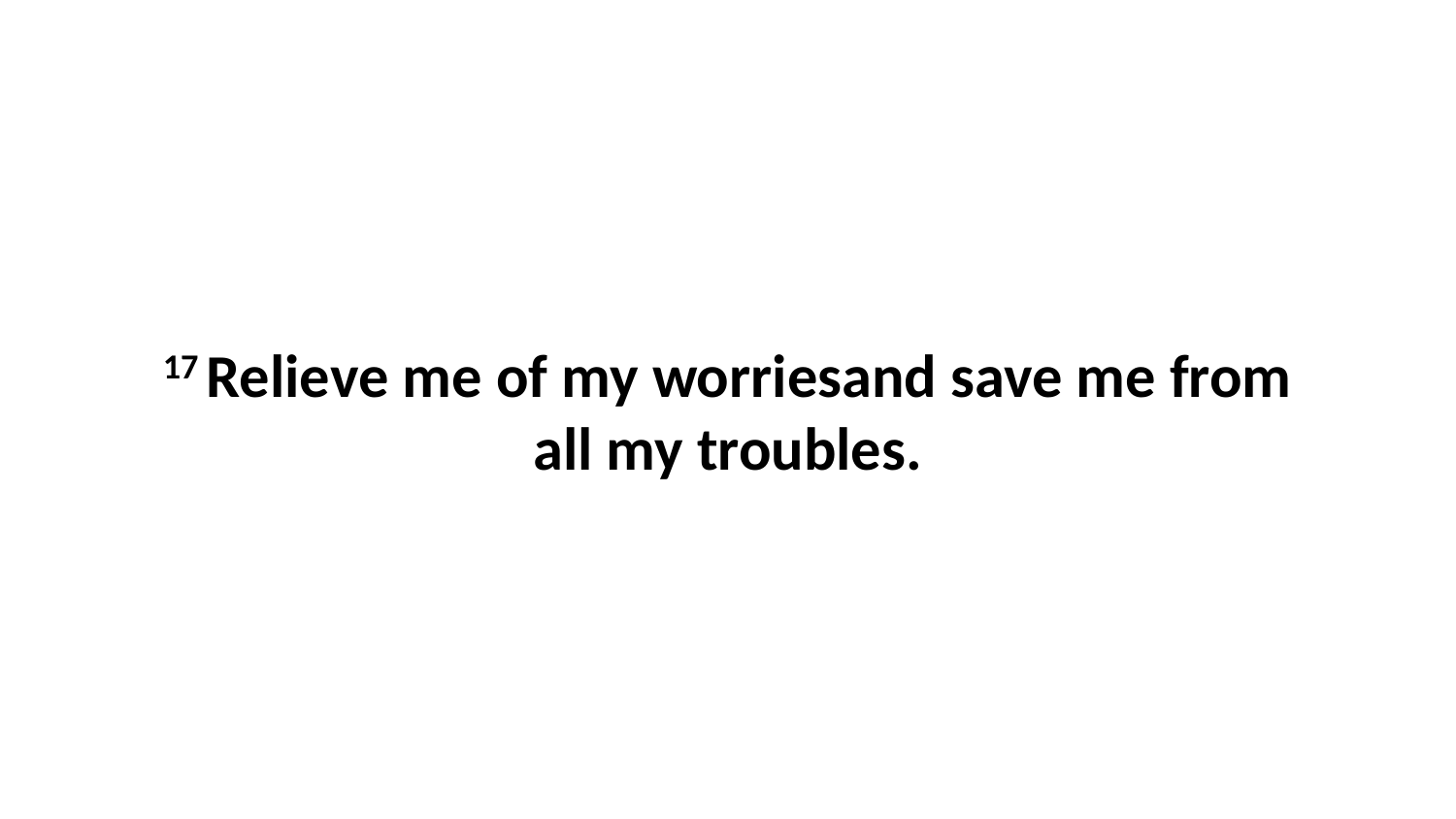

17 Relieve me of my worriesand save me from all my troubles.